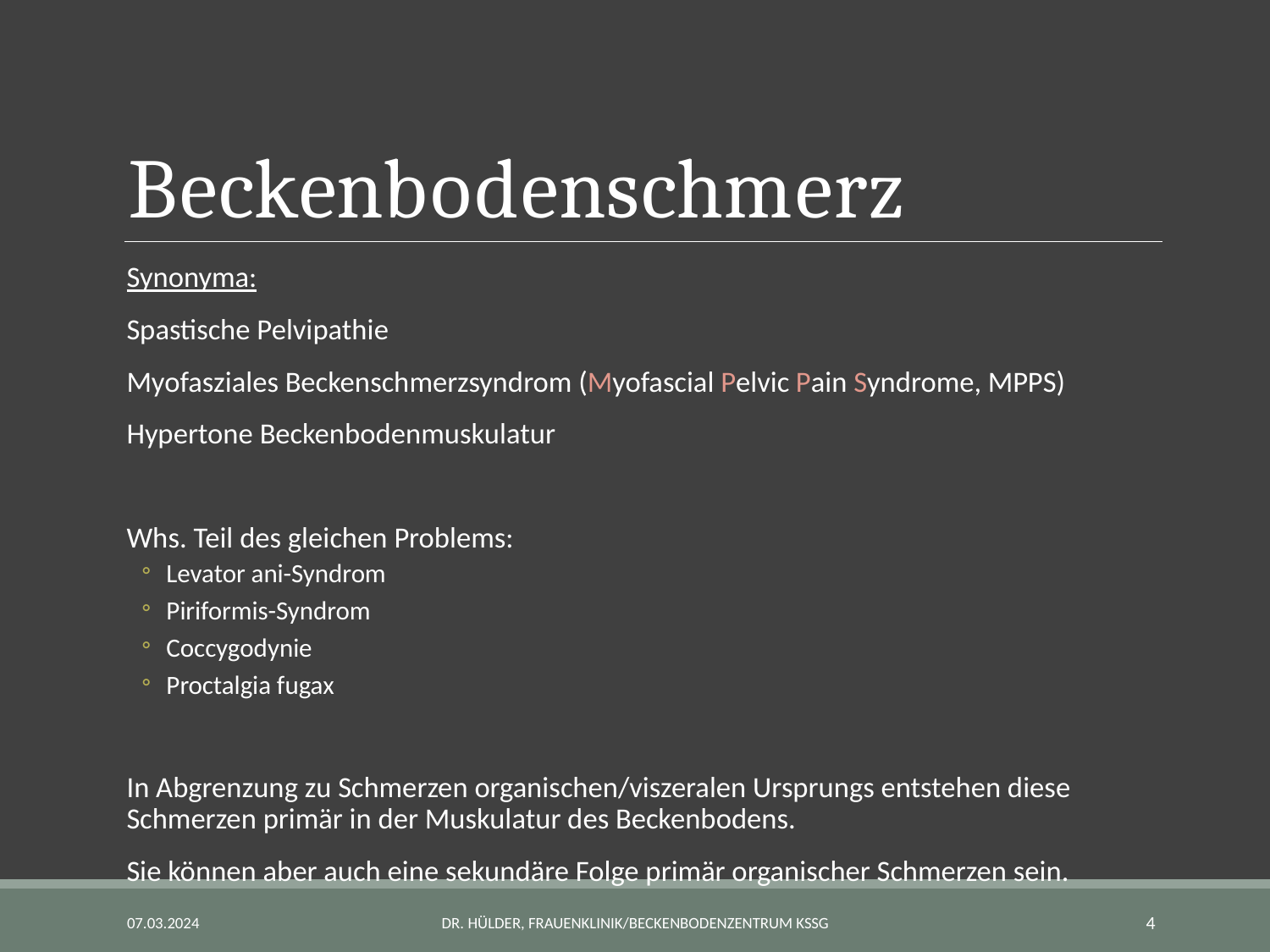

# Beckenbodenschmerz
Synonyma:
Spastische Pelvipathie
Myofasziales Beckenschmerzsyndrom (Myofascial Pelvic Pain Syndrome, MPPS)
Hypertone Beckenbodenmuskulatur

Whs. Teil des gleichen Problems:
Levator ani-Syndrom
Piriformis-Syndrom
Coccygodynie
Proctalgia fugax

In Abgrenzung zu Schmerzen organischen/viszeralen Ursprungs entstehen diese Schmerzen primär in der Muskulatur des Beckenbodens.
Sie können aber auch eine sekundäre Folge primär organischer Schmerzen sein.
07.03.2024
Dr. Hülder, Frauenklinik/Beckenbodenzentrum KSSG
4